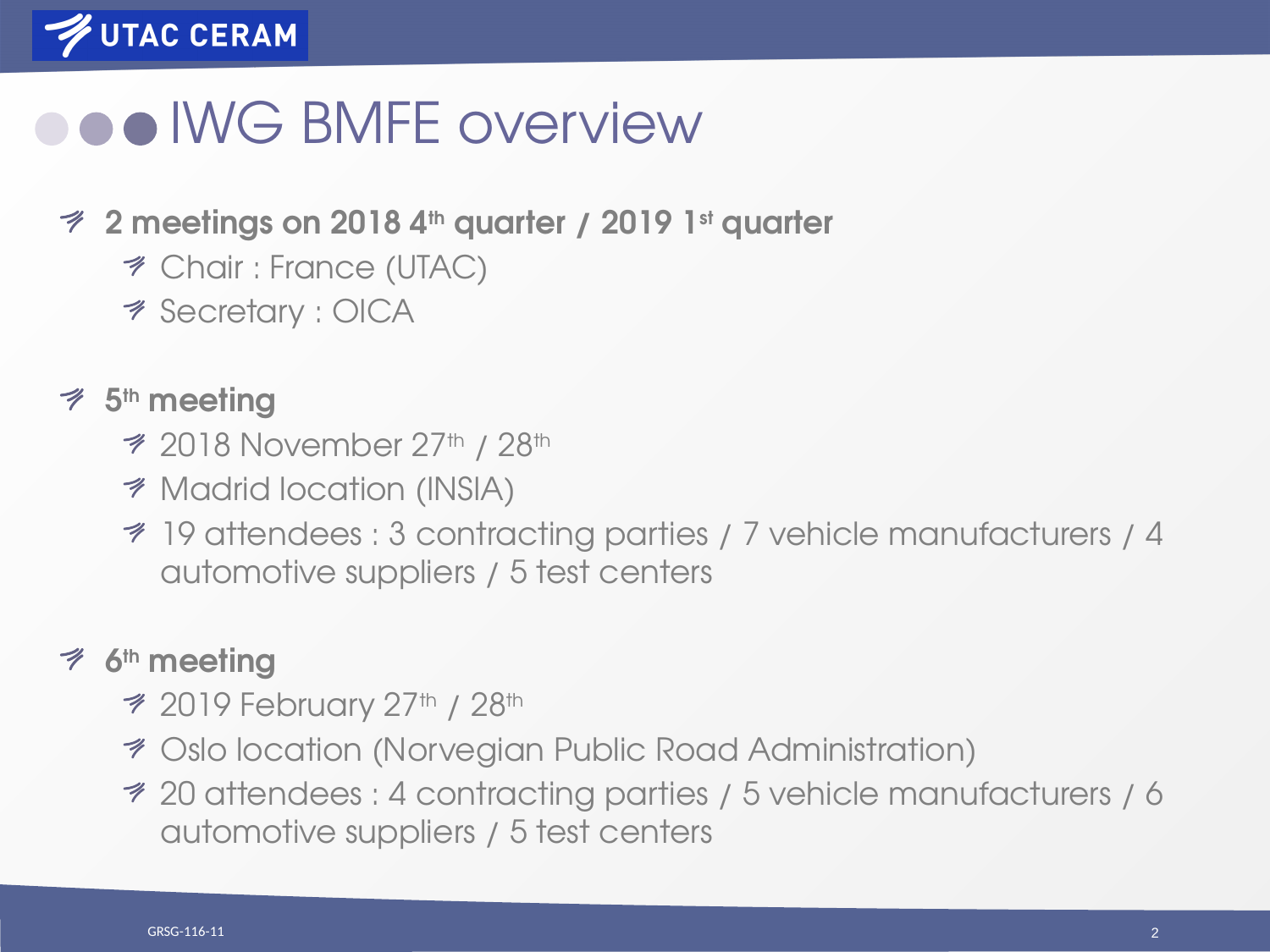

# IWG BMFE overview
2 meetings on 2018 4th quarter / 2019 1st quarter
Chair : France (UTAC)
Secretary : OICA

5th meeting
2018 November 27th / 28th
Madrid location (INSIA)
19 attendees : 3 contracting parties / 7 vehicle manufacturers / 4 automotive suppliers / 5 test centers

6th meeting
2019 February 27th / 28th
Oslo location (Norvegian Public Road Administration)
20 attendees : 4 contracting parties / 5 vehicle manufacturers / 6 automotive suppliers / 5 test centers

GRSG-116-11